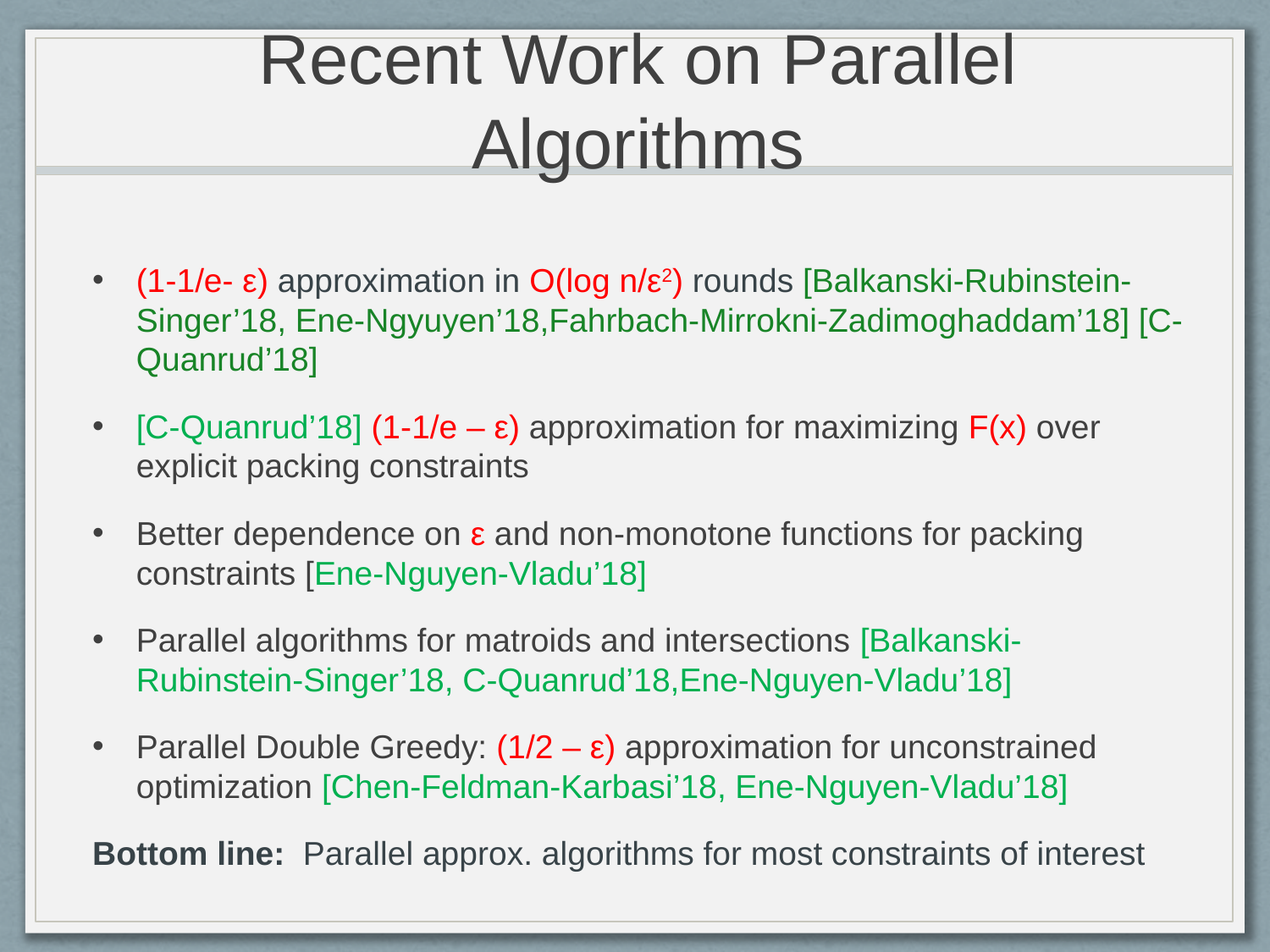

# Recent Work on Parallel Algorithms
(1-1/e- ε) approximation in O(log n/ε2) rounds [Balkanski-Rubinstein-Singer’18, Ene-Ngyuyen’18,Fahrbach-Mirrokni-Zadimoghaddam’18] [C-Quanrud’18]
[C-Quanrud’18] (1-1/e – ε) approximation for maximizing F(x) over explicit packing constraints
Better dependence on ε and non-monotone functions for packing constraints [Ene-Nguyen-Vladu’18]
Parallel algorithms for matroids and intersections [Balkanski-Rubinstein-Singer’18, C-Quanrud’18,Ene-Nguyen-Vladu’18]
Parallel Double Greedy: (1/2 – ε) approximation for unconstrained optimization [Chen-Feldman-Karbasi’18, Ene-Nguyen-Vladu’18]
Bottom line:  Parallel approx. algorithms for most constraints of interest